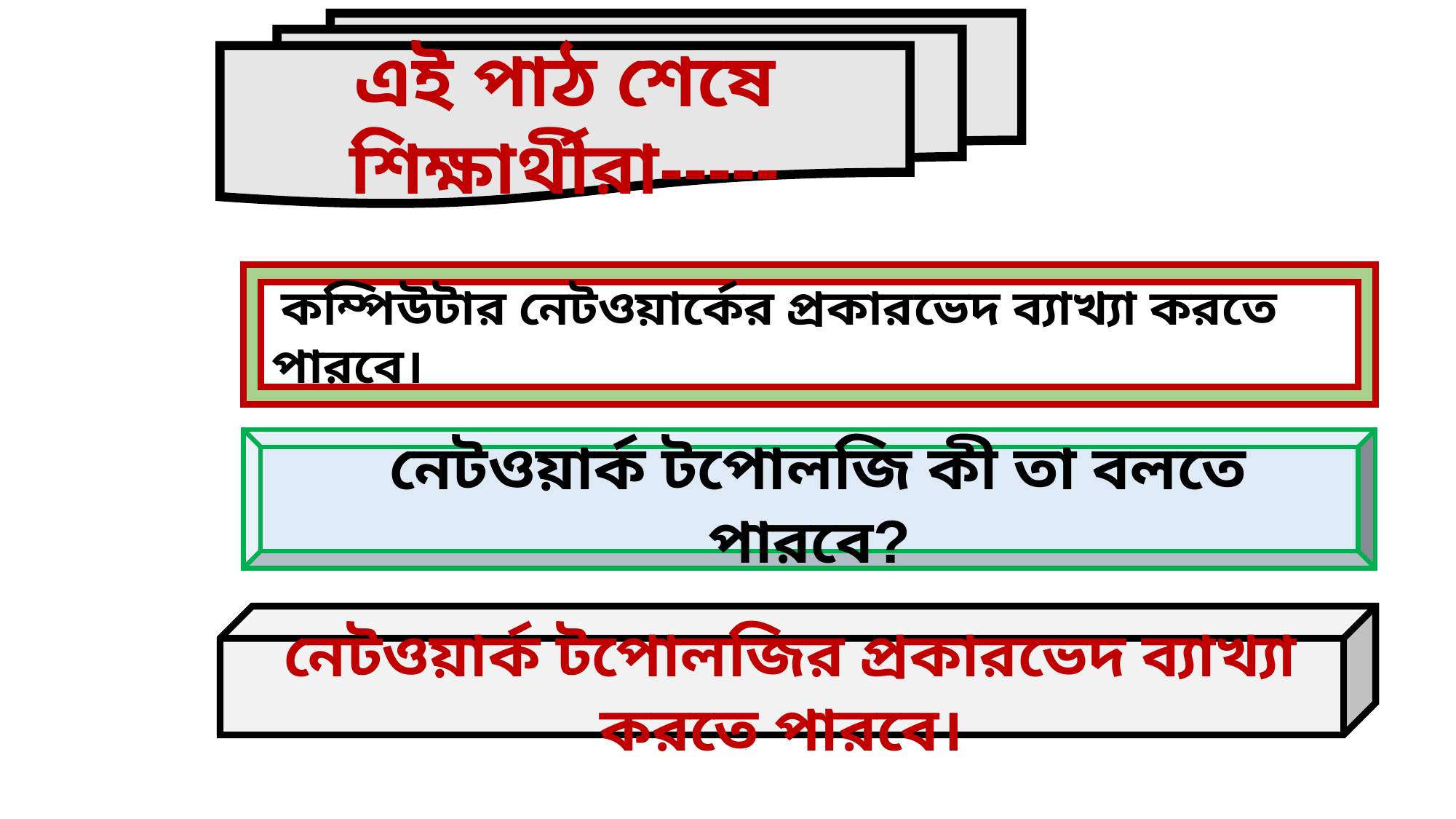

এই পাঠ শেষে শিক্ষার্থীরা-----
 কম্পিউটার নেটওয়ার্কের প্রকারভেদ ব্যাখ্যা করতে পারবে।
 নেটওয়ার্ক টপোলজি কী তা বলতে পারবে?
 নেটওয়ার্ক টপোলজির প্রকারভেদ ব্যাখ্যা করতে পারবে।